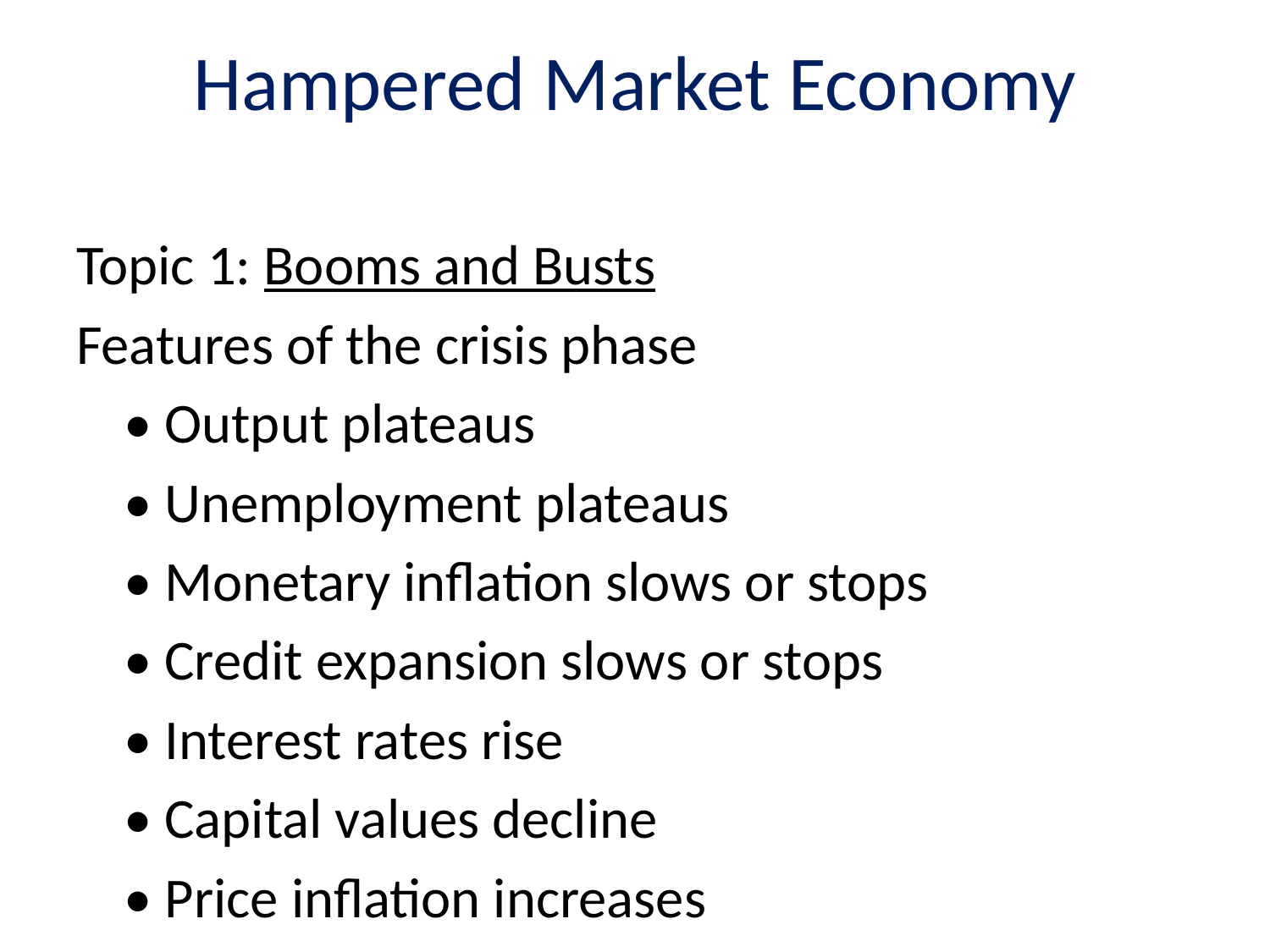

# Hampered Market Economy
Topic 1: Booms and Busts
Features of the crisis phase
	• Output plateaus
	• Unemployment plateaus
	• Monetary inflation slows or stops
	• Credit expansion slows or stops
	• Interest rates rise
	• Capital values decline
	• Price inflation increases